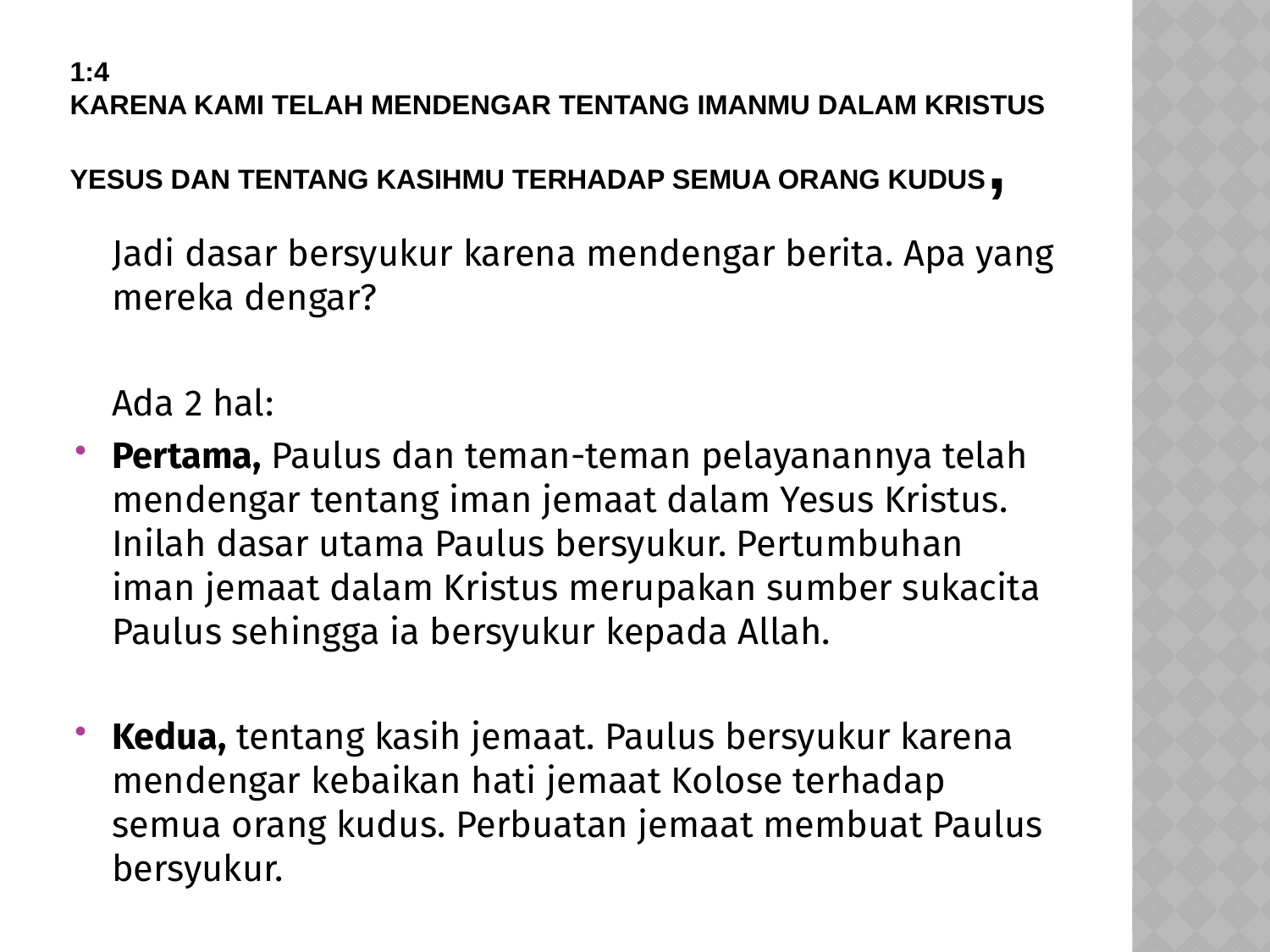

# 1:4  karena kami telah mendengar tentang imanmu dalam Kristus Yesus dan tentang kasihmu terhadap semua orang kudus,
	Jadi dasar bersyukur karena mendengar berita. Apa yang mereka dengar?

	Ada 2 hal:
Pertama, Paulus dan teman-teman pelayanannya telah mendengar tentang iman jemaat dalam Yesus Kristus. Inilah dasar utama Paulus bersyukur. Pertumbuhan iman jemaat dalam Kristus merupakan sumber sukacita Paulus sehingga ia bersyukur kepada Allah.

Kedua, tentang kasih jemaat. Paulus bersyukur karena mendengar kebaikan hati jemaat Kolose terhadap semua orang kudus. Perbuatan jemaat membuat Paulus bersyukur.